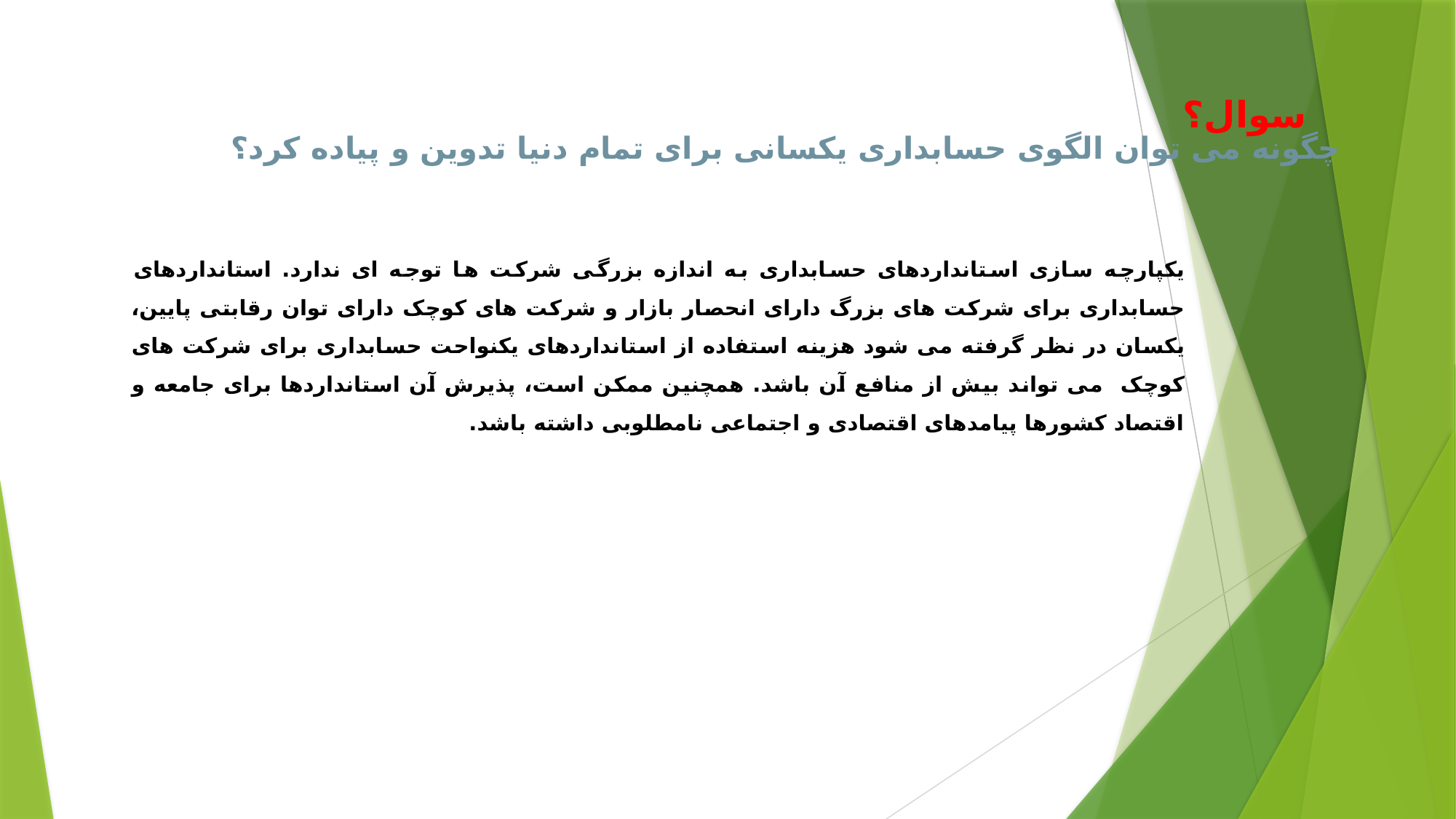

سوال؟
چگونه می توان الگوی حسابداری یکسانی برای تمام دنیا تدوین و پیاده کرد؟
یکپارچه سازی استانداردهای حسابداری به اندازه بزرگی شرکت ها توجه ای ندارد. استانداردهای حسابداری برای شرکت های بزرگ دارای انحصار بازار و شرکت های کوچک دارای توان رقابتی پایین، یکسان در نظر گرفته می شود هزینه استفاده از استانداردهای یکنواحت حسابداری برای شرکت های کوچک  می تواند بیش از منافع آن باشد. همچنین ممکن است، پذیرش آن استانداردها برای جامعه و اقتصاد کشورها پیامدهای اقتصادی و اجتماعی نامطلوبی داشته باشد.